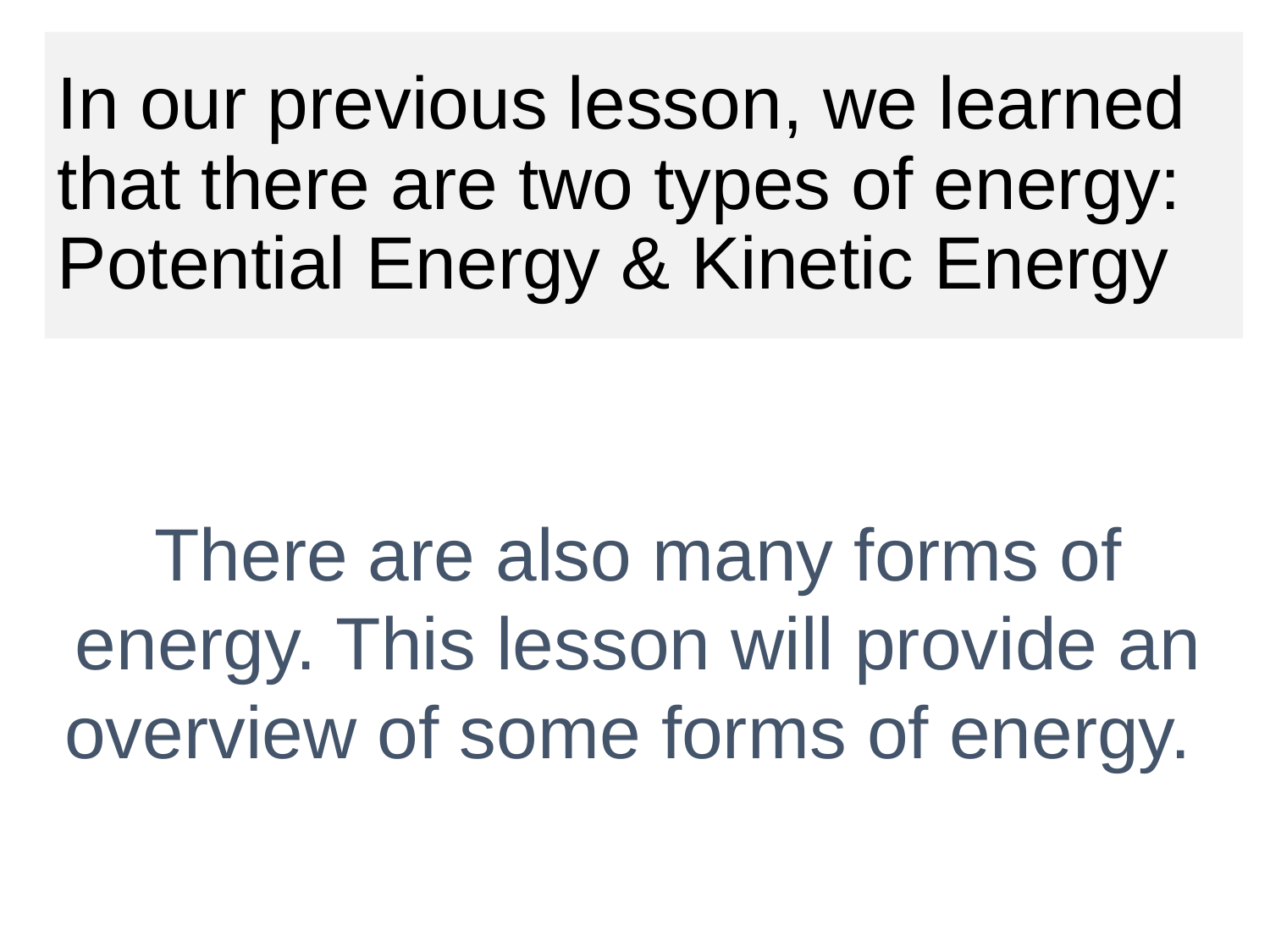

# In our previous lesson, we learned that there are two types of energy: Potential Energy & Kinetic Energy
There are also many forms of energy. This lesson will provide an overview of some forms of energy.